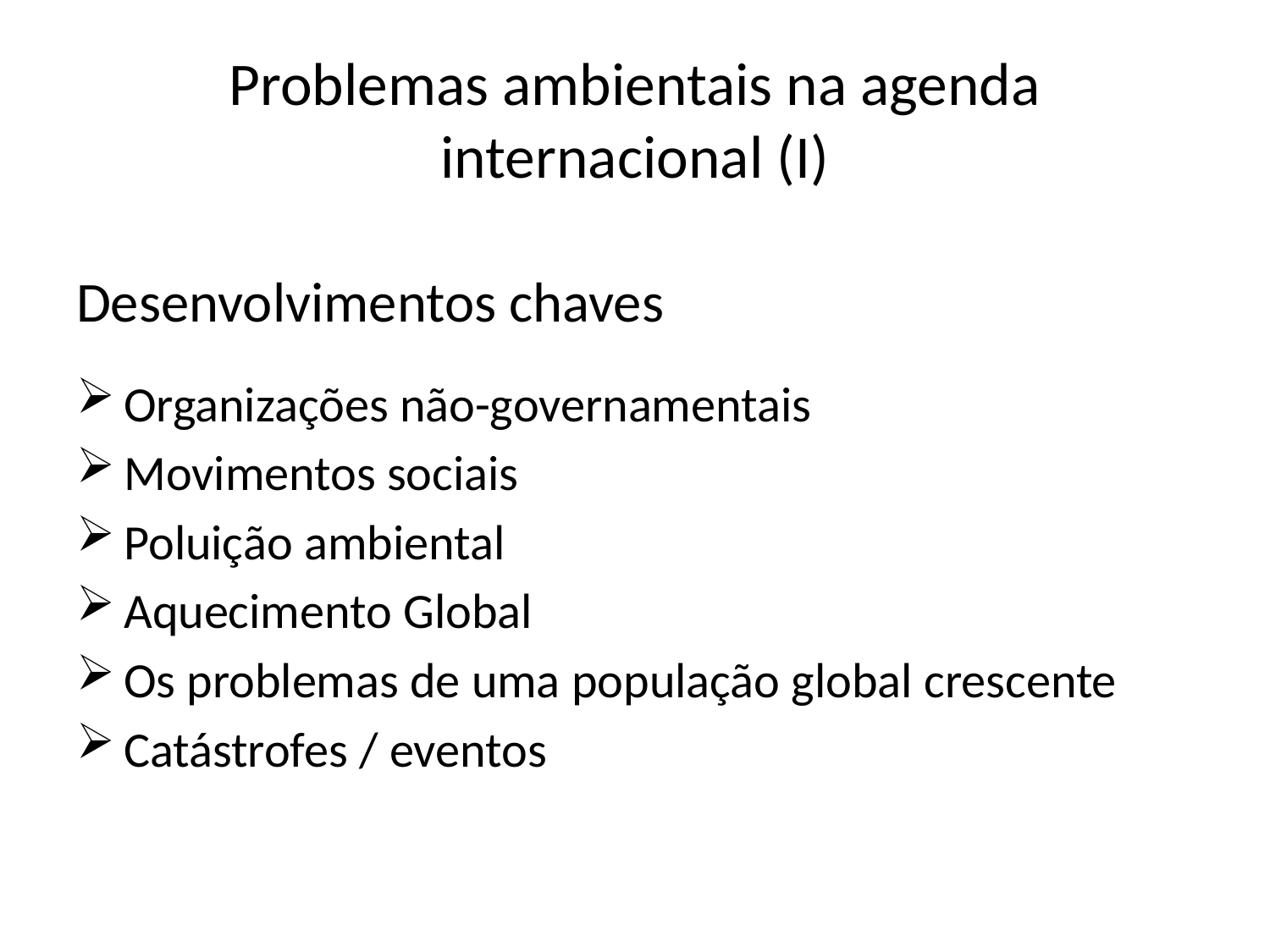

# Problemas ambientais na agenda internacional (I)

Desenvolvimentos chaves

Organizações não-governamentais
Movimentos sociais
Poluição ambiental
Aquecimento Global
Os problemas de uma população global crescente
Catástrofes / eventos